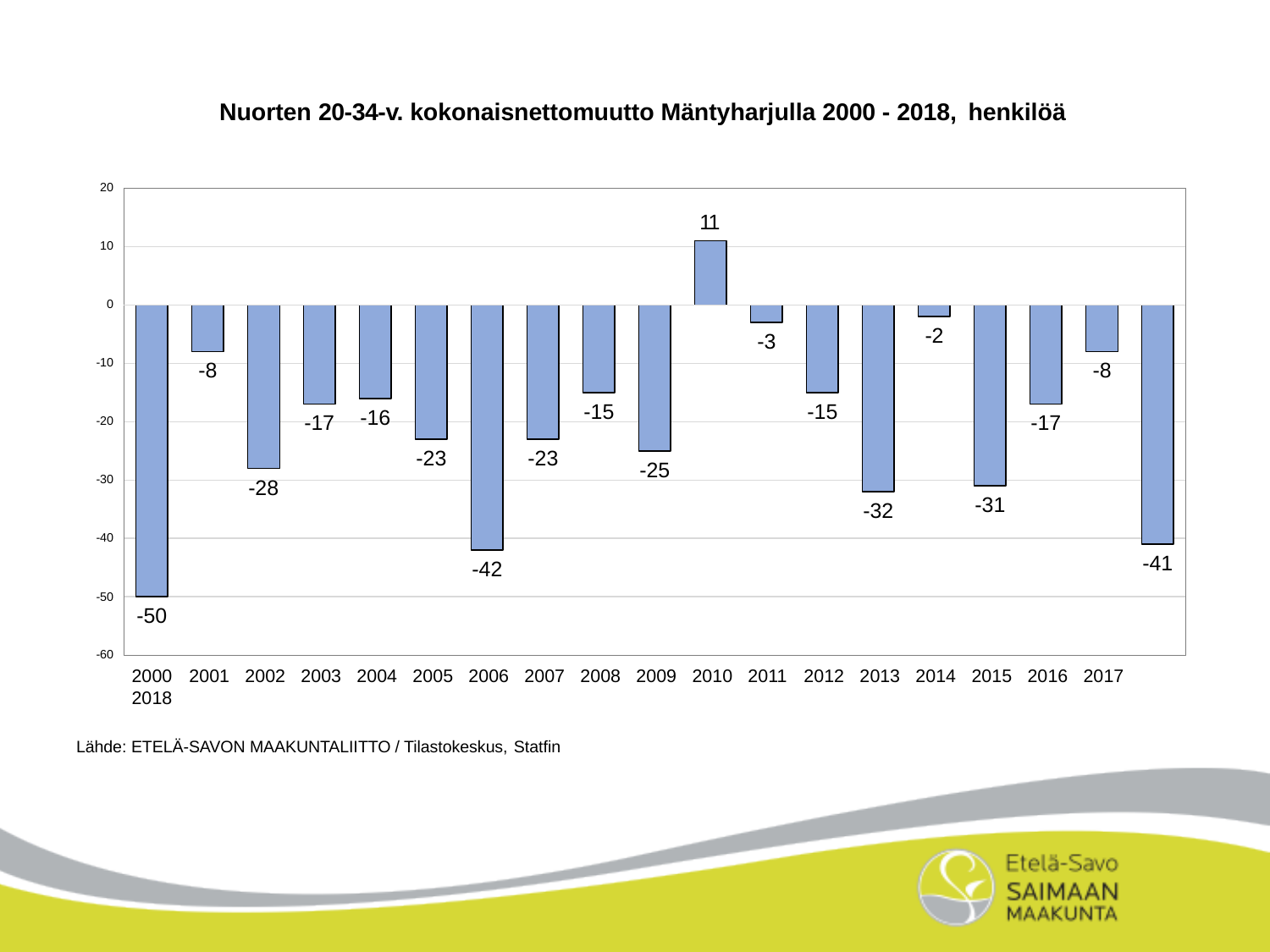

Nuorten 20-34-v. kokonaisnettomuutto Mäntyharjulla 2000 - 2018, henkilöä
20

11
10

0

-2
-3
-10
-8
-8

-15
-15
-16
-17
-17
-20

-23
-23
-25
-30
-28

-31
-32
-40

-41
-42
-50

-50
-60

2000	2001	2002	2003	2004	2005	2006	2007	2008	2009	2010	2011	2012	2013	2014	2015	2016	2017	2018
Lähde: ETELÄ-SAVON MAAKUNTALIITTO / Tilastokeskus, Statfin